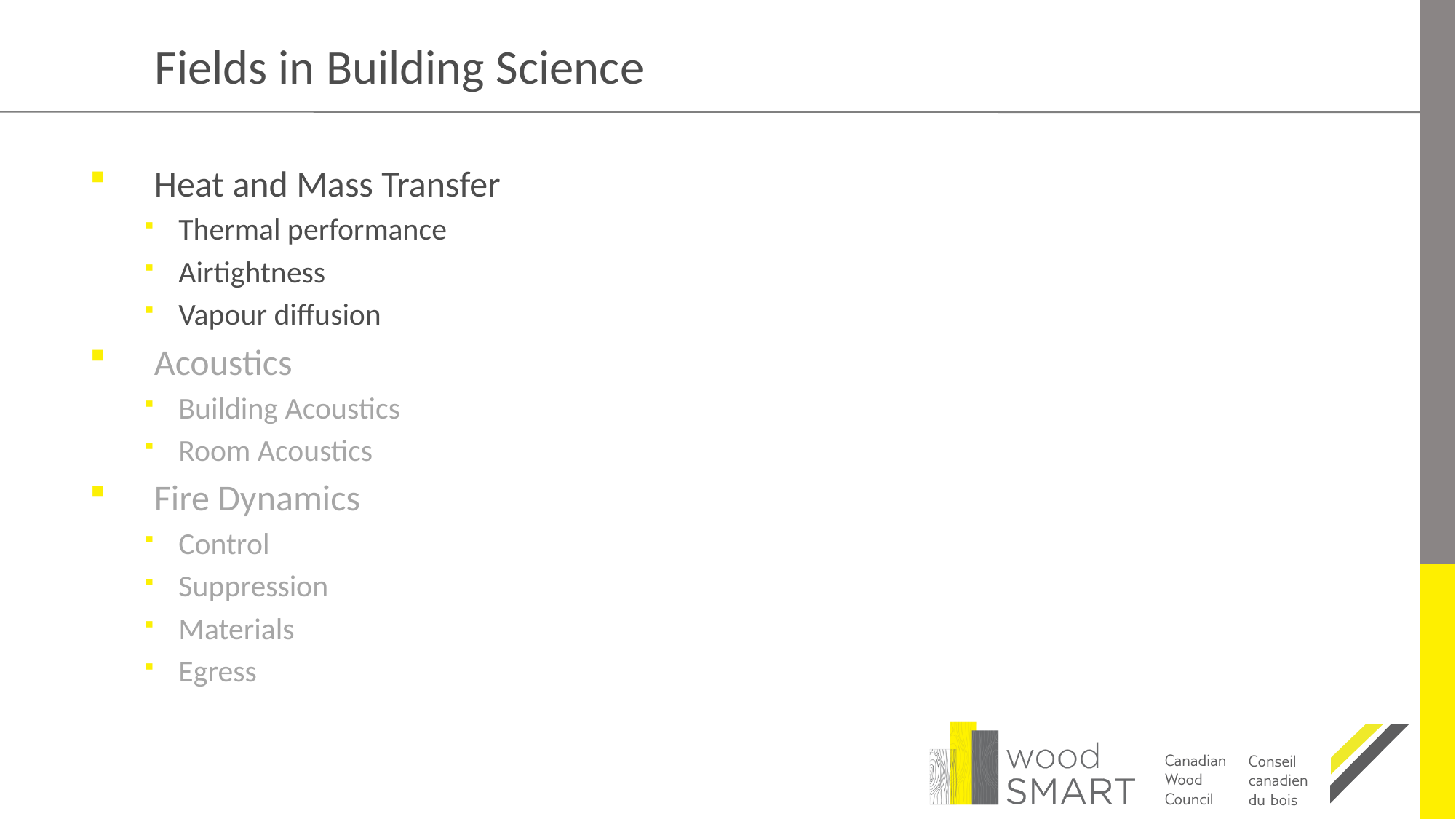

# Fields in Building Science
Heat and Mass Transfer
Thermal performance
Airtightness
Vapour diffusion
Acoustics
Building Acoustics
Room Acoustics
Fire Dynamics
Control
Suppression
Materials
Egress